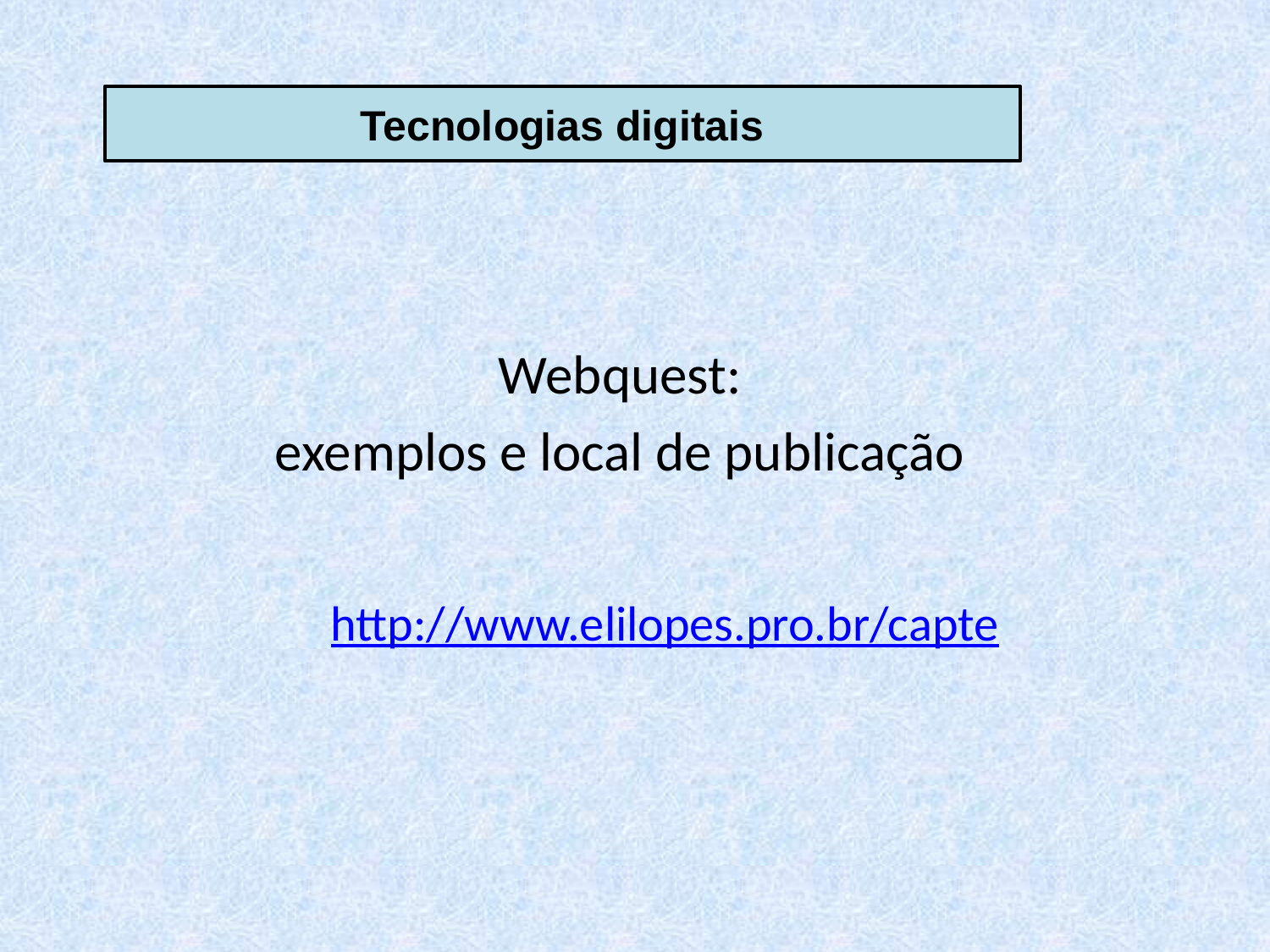

Tecnologias digitais

Webquest:
exemplos e local de publicação

http://www.elilopes.pro.br/capte

29